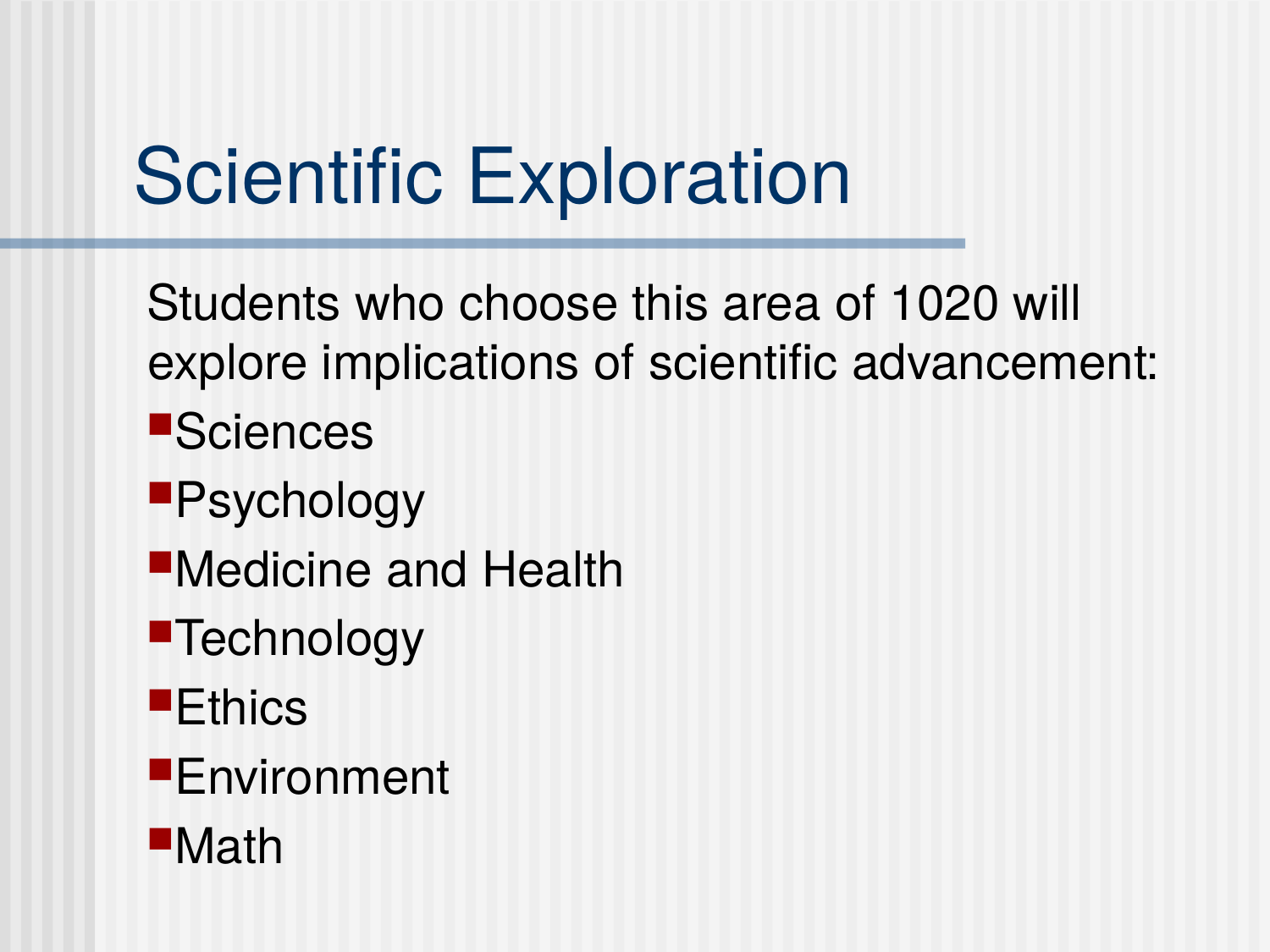

# Scientific Exploration
Students who choose this area of 1020 will explore implications of scientific advancement:
Sciences
Psychology
Medicine and Health
Technology
Ethics
Environment
Math